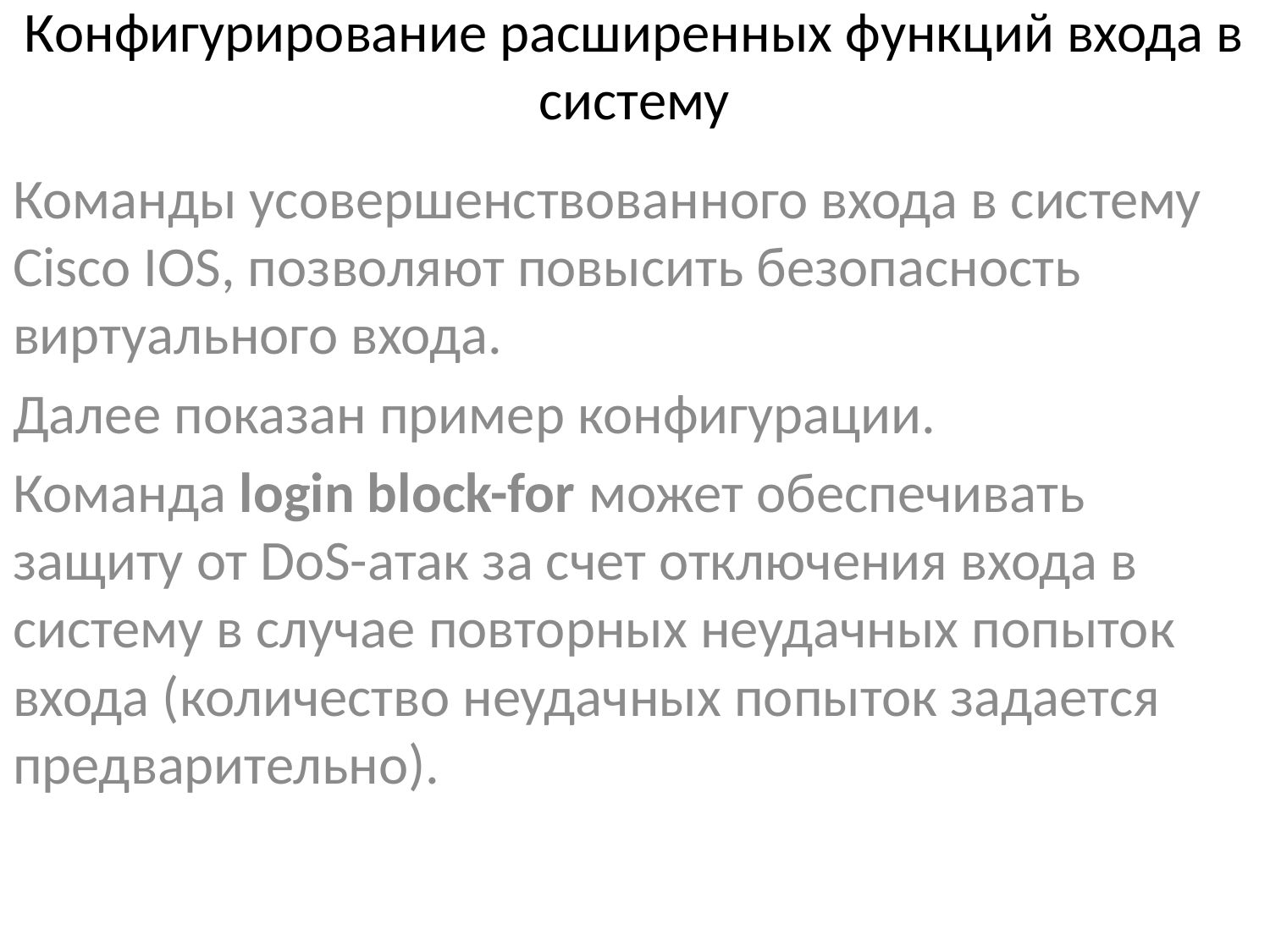

# Конфигурирование расширенных функций входа в систему
Команды усовершенствованного входа в систему Cisco IOS, позволяют повысить безопасность виртуального входа.
Далее показан пример конфигурации.
Команда login block-for может обеспечивать защиту от DoS-атак за счет отключения входа в систему в случае повторных неудачных попыток входа (количество неудачных попыток задается предварительно).